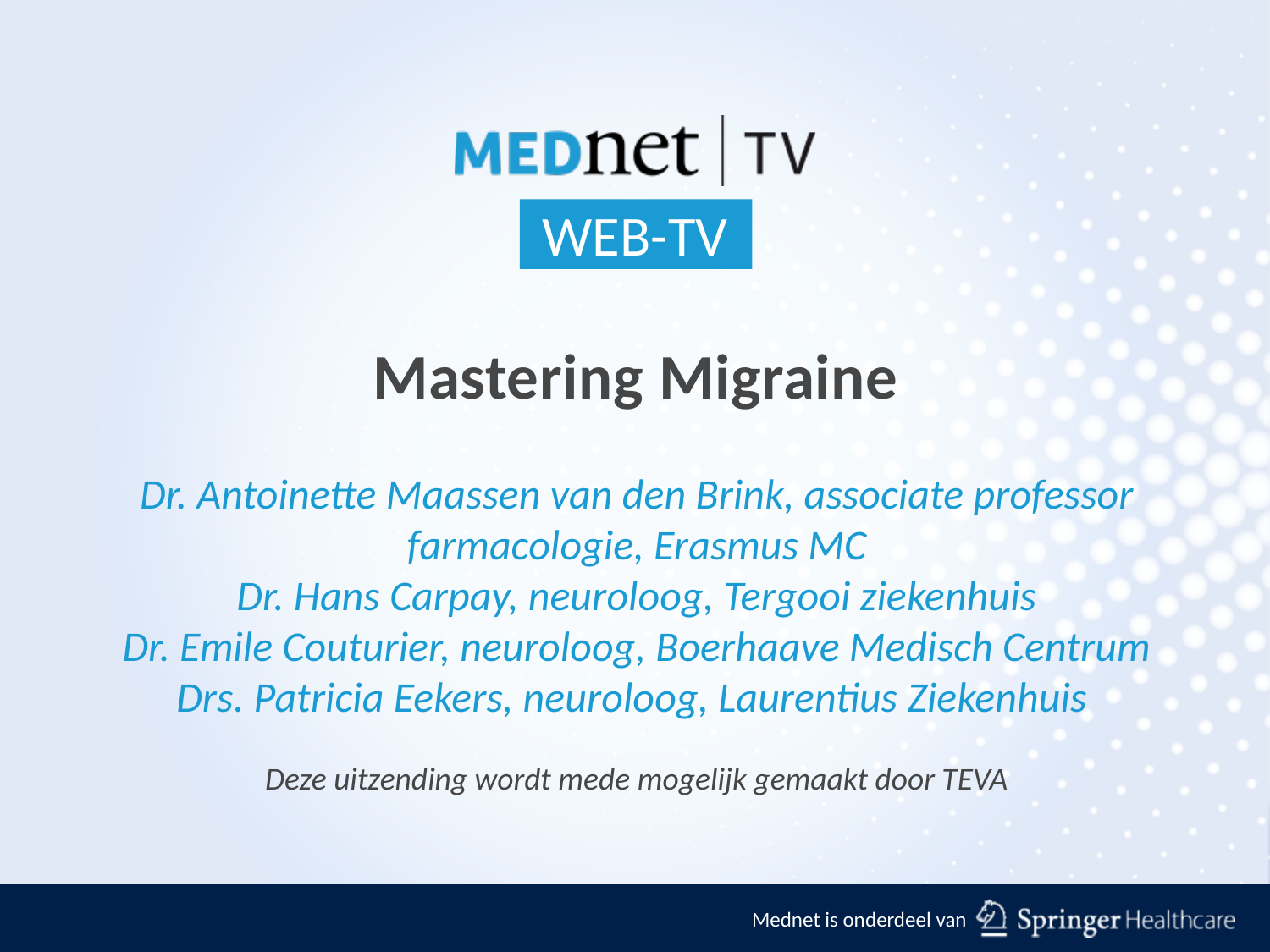

# Mastering Migraine
Dr. Antoinette Maassen van den Brink, associate professor farmacologie, Erasmus MC
Dr. Hans Carpay, neuroloog, Tergooi ziekenhuis
Dr. Emile Couturier, neuroloog, Boerhaave Medisch Centrum
Drs. Patricia Eekers, neuroloog, Laurentius Ziekenhuis
Deze uitzending wordt mede mogelijk gemaakt door TEVA